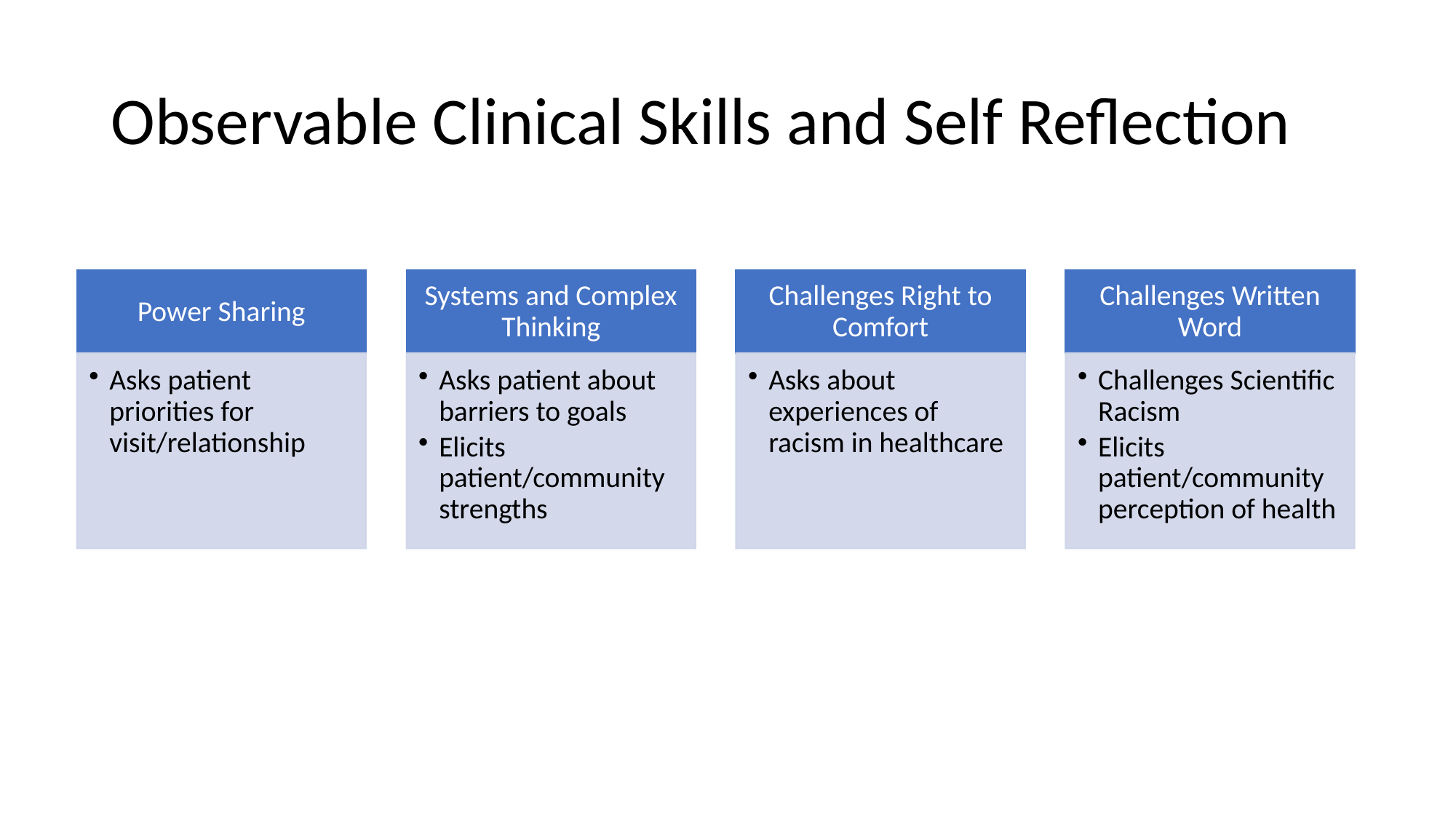

# Observable Clinical Skills and Self Reflection
Power Sharing
Asks patient priorities for visit/relationship
Systems and Complex Thinking
Asks patient about barriers to goals
Elicits patient/community strengths
Challenges Right to Comfort
Asks about experiences of racism in healthcare
Challenges Written Word
Challenges Scientific Racism
Elicits patient/community perception of health